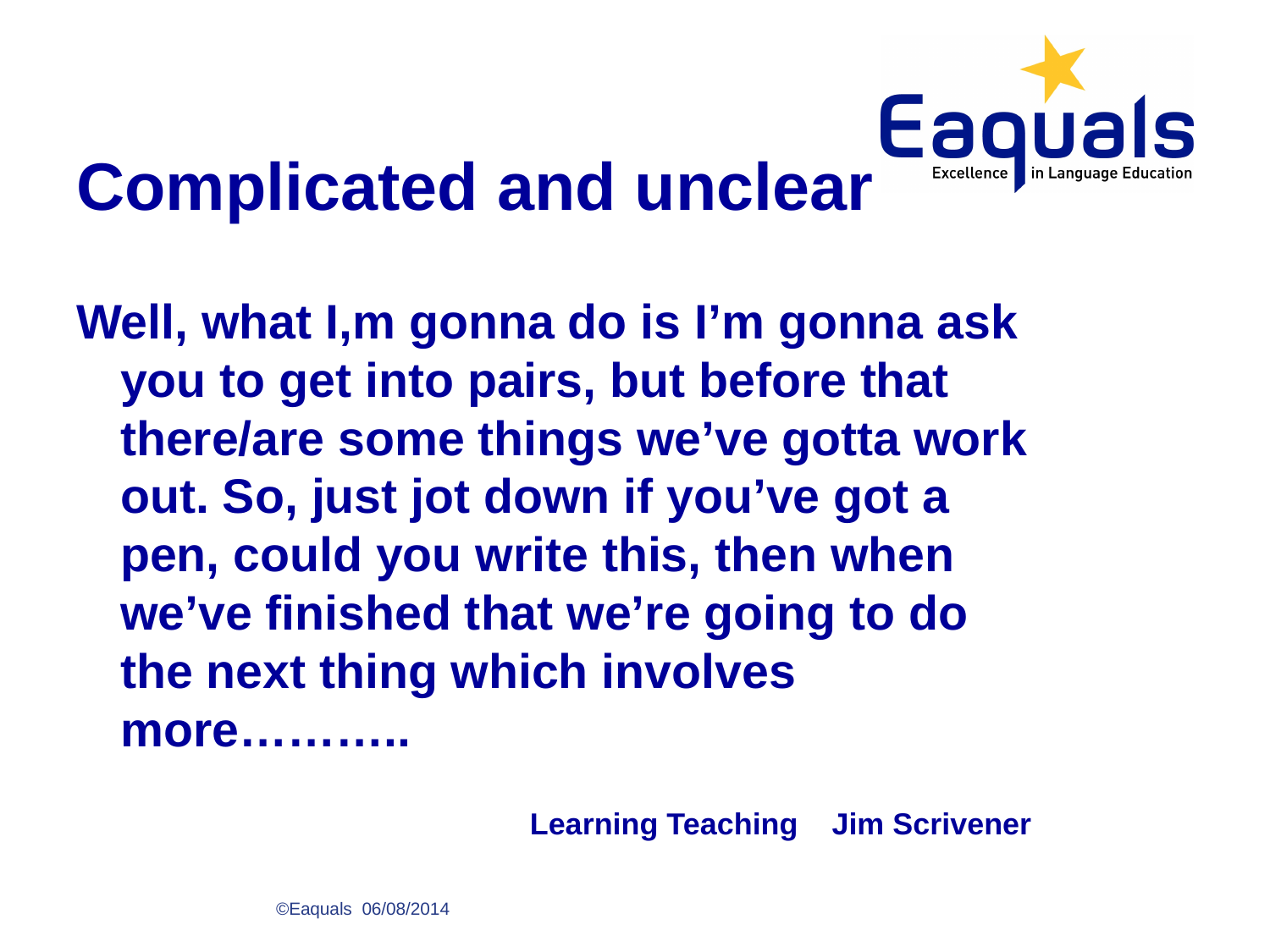

Complicated and unclear
Well, what I,m gonna do is I’m gonna ask you to get into pairs, but before that there/are some things we’ve gotta work out. So, just jot down if you’ve got a pen, could you write this, then when we’ve finished that we’re going to do the next thing which involves more………..

Learning Teaching    Jim Scrivener
©Eaquals  06/08/2014